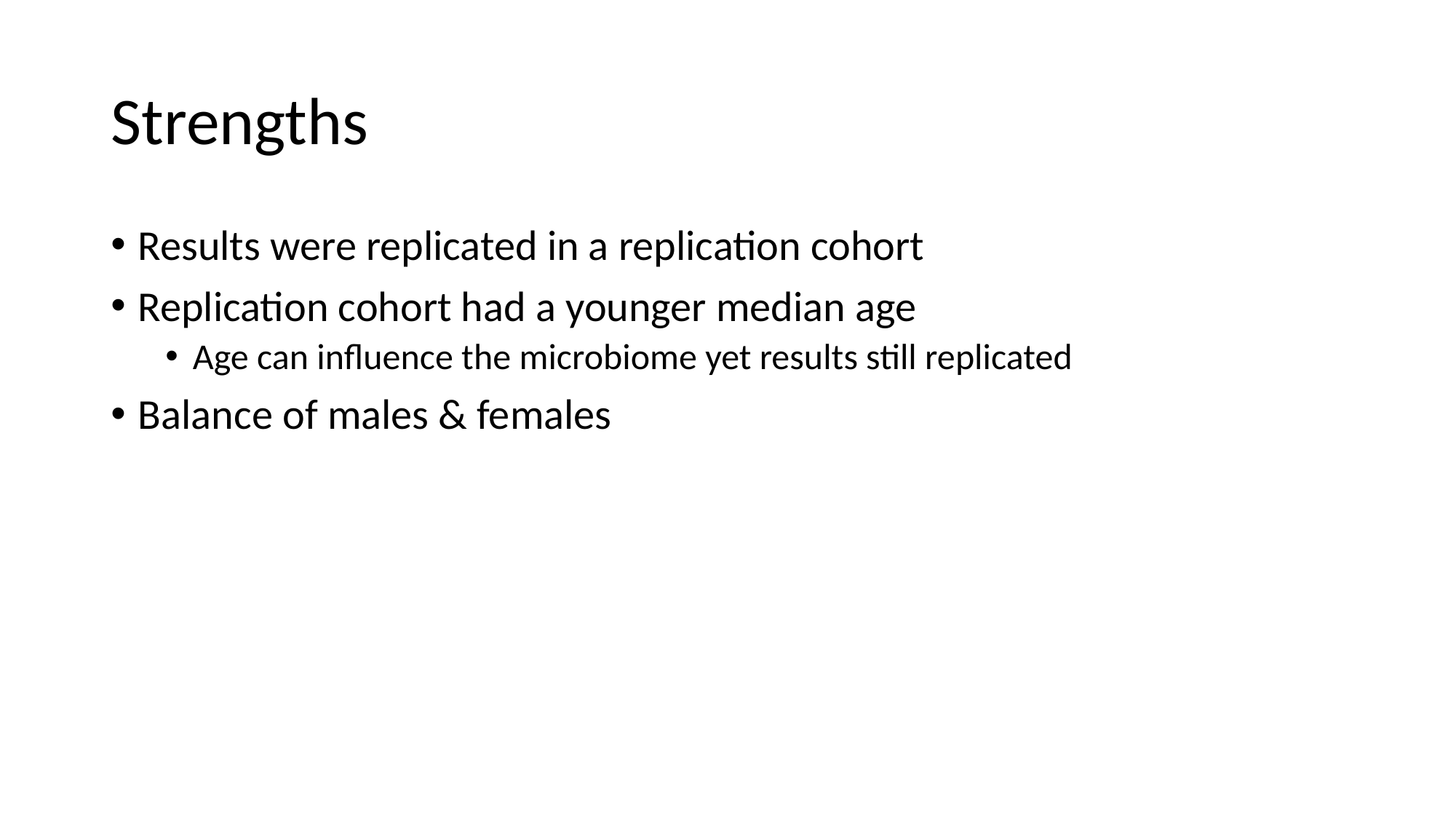

# Strengths
Results were replicated in a replication cohort
Replication cohort had a younger median age
Age can influence the microbiome yet results still replicated
Balance of males & females